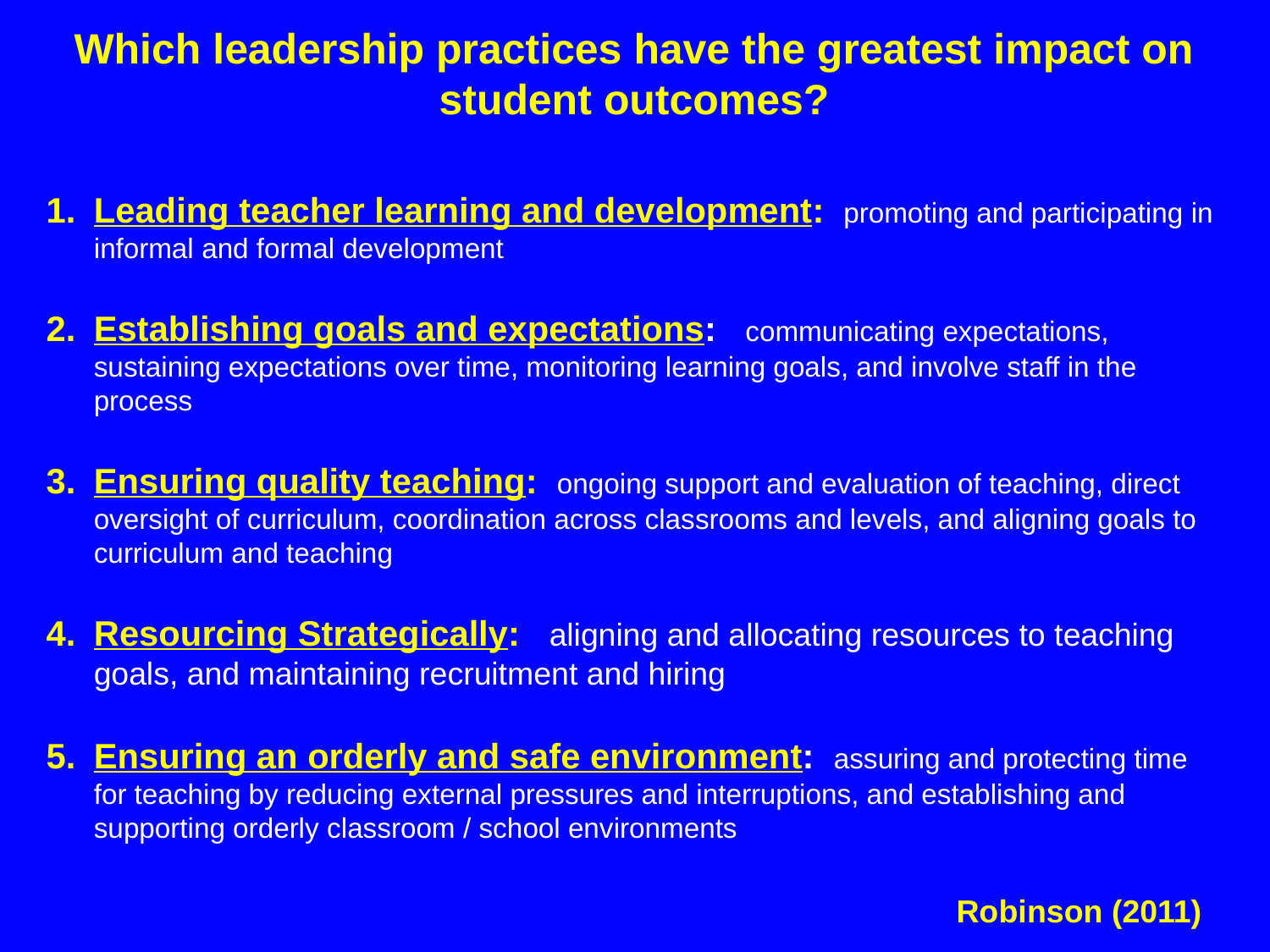

# Which leadership practices have the greatest impact on student outcomes?

1.	Leading teacher learning and development:  promoting and participating in informal and formal development

2.	Establishing goals and expectations:   communicating expectations, sustaining expectations over time, monitoring learning goals, and involve staff in the process

3.	Ensuring quality teaching:  ongoing support and evaluation of teaching, direct oversight of curriculum, coordination across classrooms and levels, and aligning goals to curriculum and teaching

4.	Resourcing Strategically:   aligning and allocating resources to teaching goals, and maintaining recruitment and hiring

5.	Ensuring an orderly and safe environment:  assuring and protecting time for teaching by reducing external pressures and interruptions, and establishing and supporting orderly classroom / school environments
Robinson (2011)